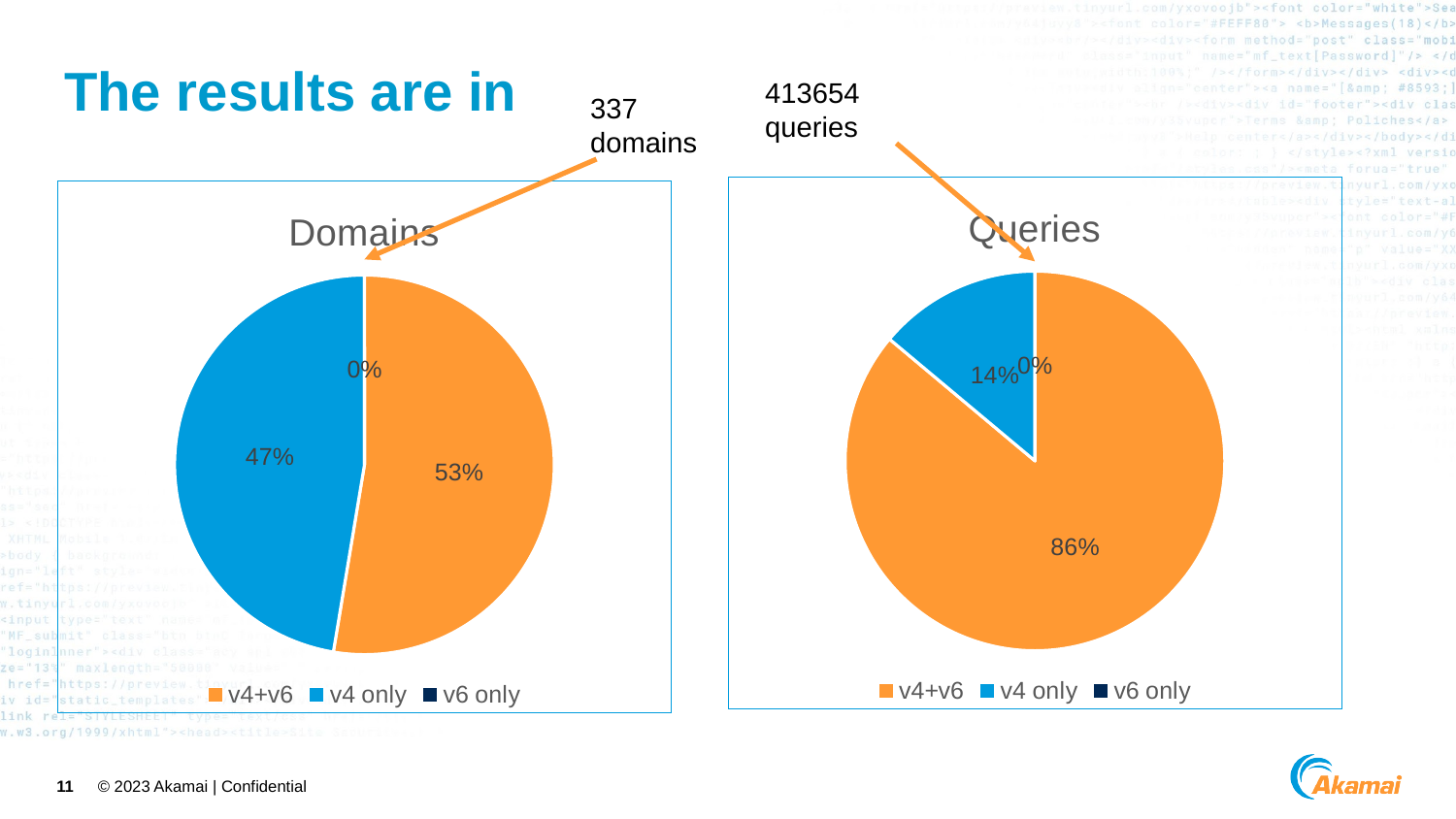

# The results are in
413654 queries
337 domains

### Chart: Queries

| Category | Domains |
|---|---|
| v4+v6 | 494508403494.0 |
| v4 only | 79839272416.0 |
| v6 only | 283232.0 |

### Chart:

| Category | Domains |
|---|---|
| v4+v6 | 41707519.0 |
| v4 only | 37557388.0 |
| v6 only | 337.0 |